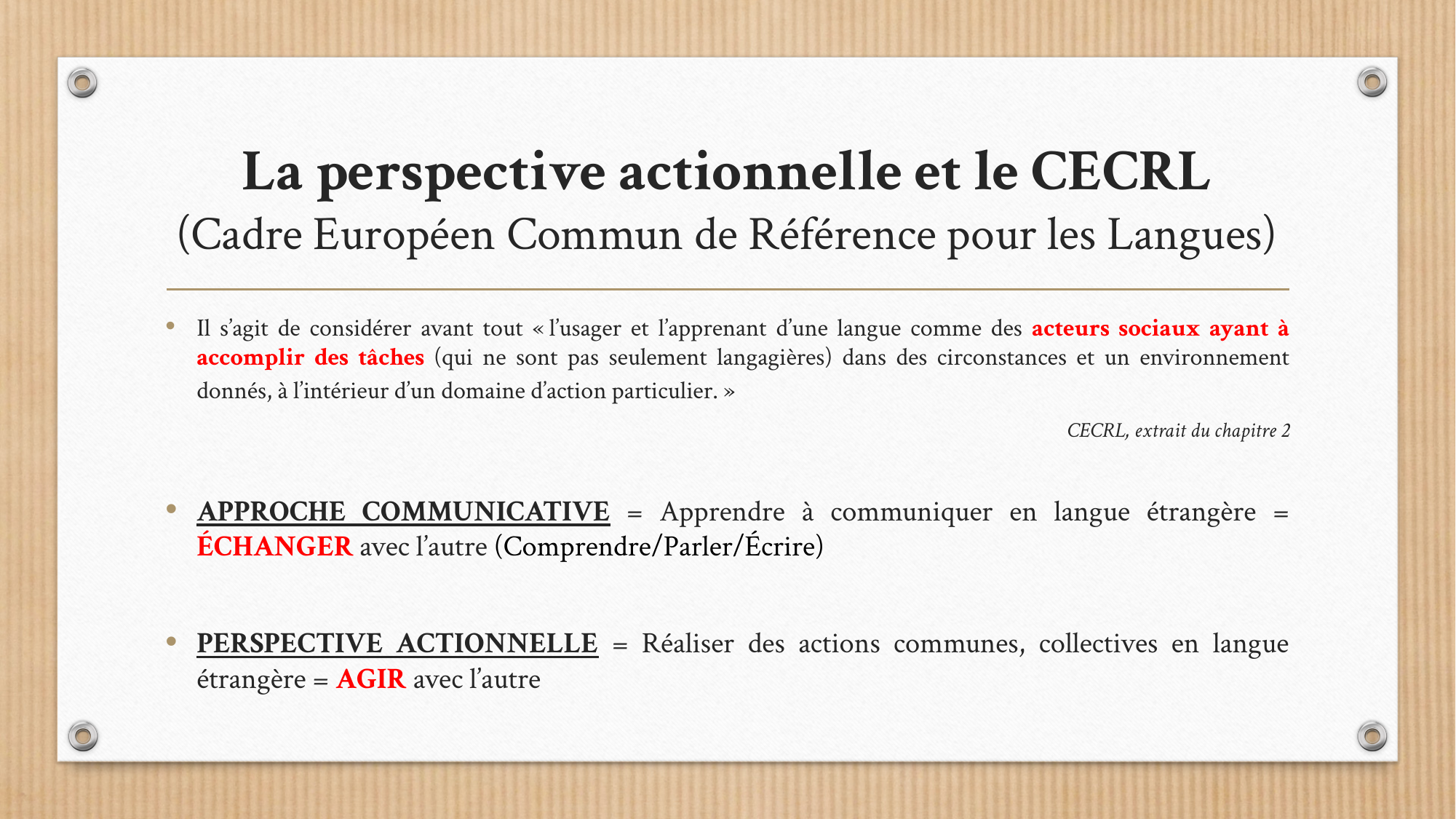

# La perspective actionnelle et le CECRL (Cadre Européen Commun de Référence pour les Langues)
Il s’agit de considérer avant tout « l’usager et l’apprenant d’une langue comme des acteurs sociaux ayant à accomplir des tâches (qui ne sont pas seulement langagières) dans des circonstances et un environnement donnés, à l’intérieur d’un domaine d’action particulier. »
CECRL, extrait du chapitre 2

APPROCHE COMMUNICATIVE = Apprendre à communiquer en langue étrangère = ÉCHANGER avec l’autre (Comprendre/Parler/Écrire)

PERSPECTIVE ACTIONNELLE = Réaliser des actions communes, collectives en langue étrangère = AGIR avec l’autre